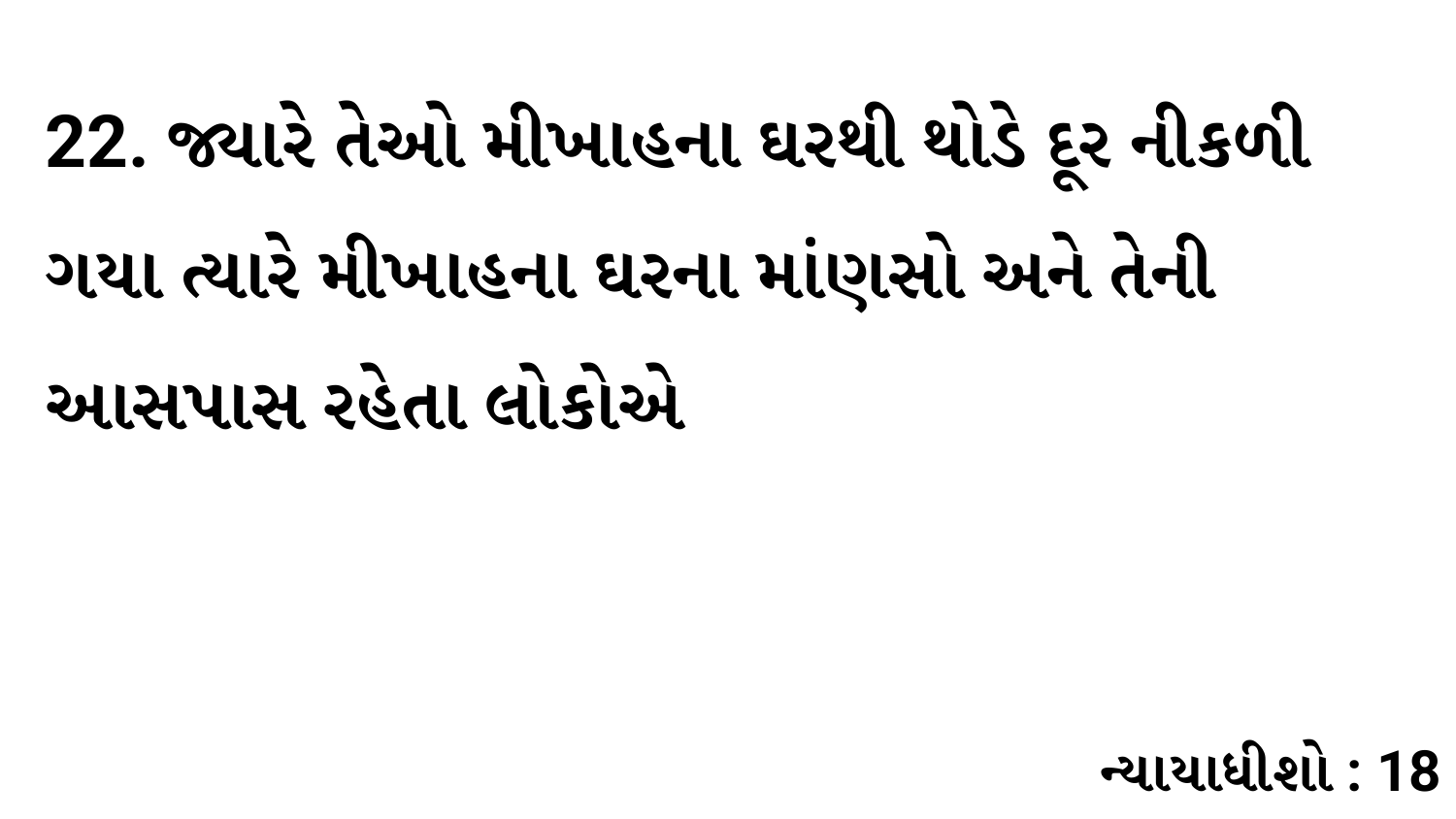

22. જ્યારે તેઓ મીખાહના ઘરથી થોડે દૂર નીકળી ગયા ત્યારે મીખાહના ઘરના માંણસો અને તેની આસપાસ રહેતા લોકોએ
ન્યાયાધીશો : 18